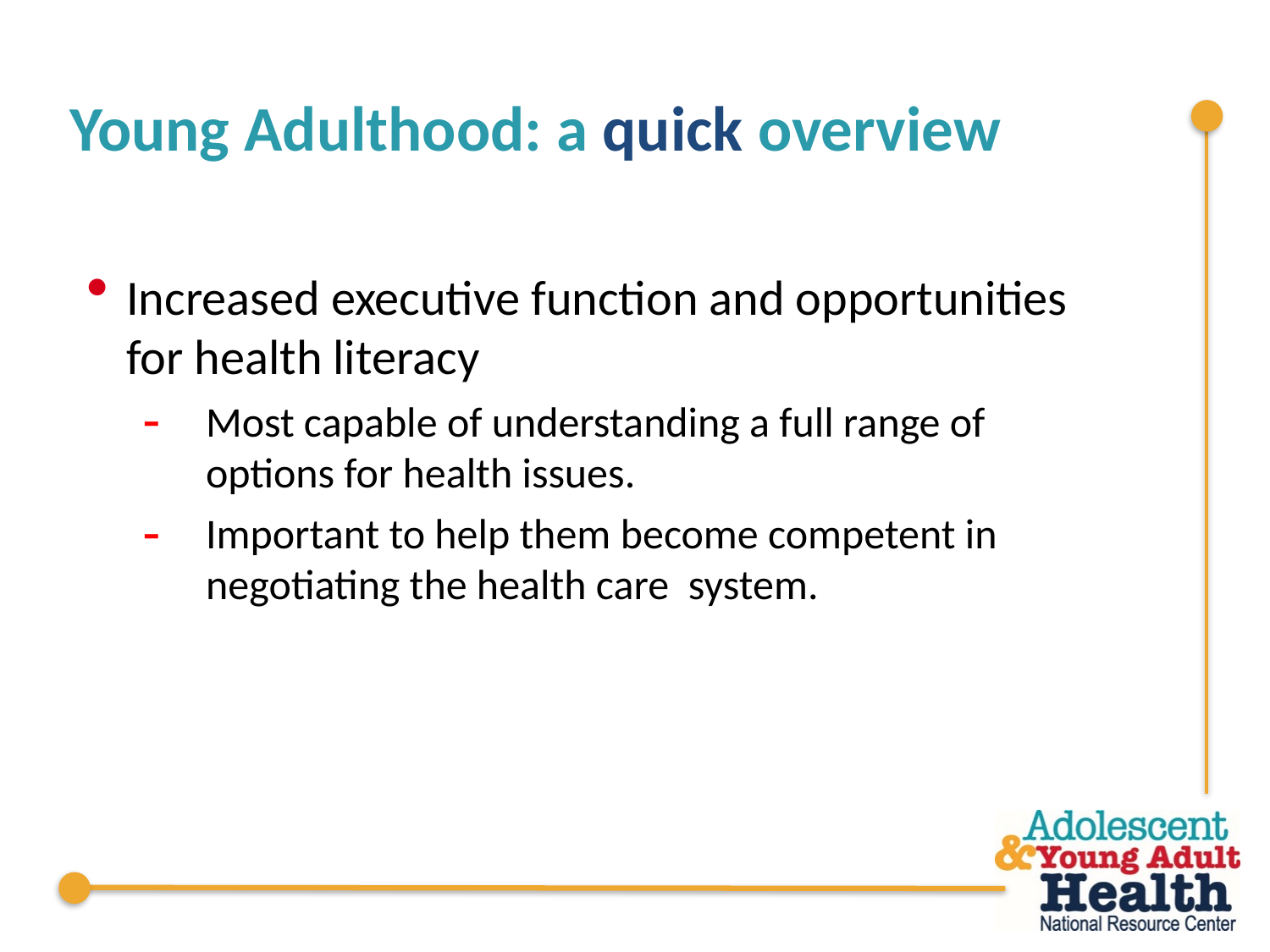

# Young Adulthood: a quick overview
Increased executive function and opportunities for health literacy
Most capable of understanding a full range of options for health issues.
Important to help them become competent in negotiating the health care  system.